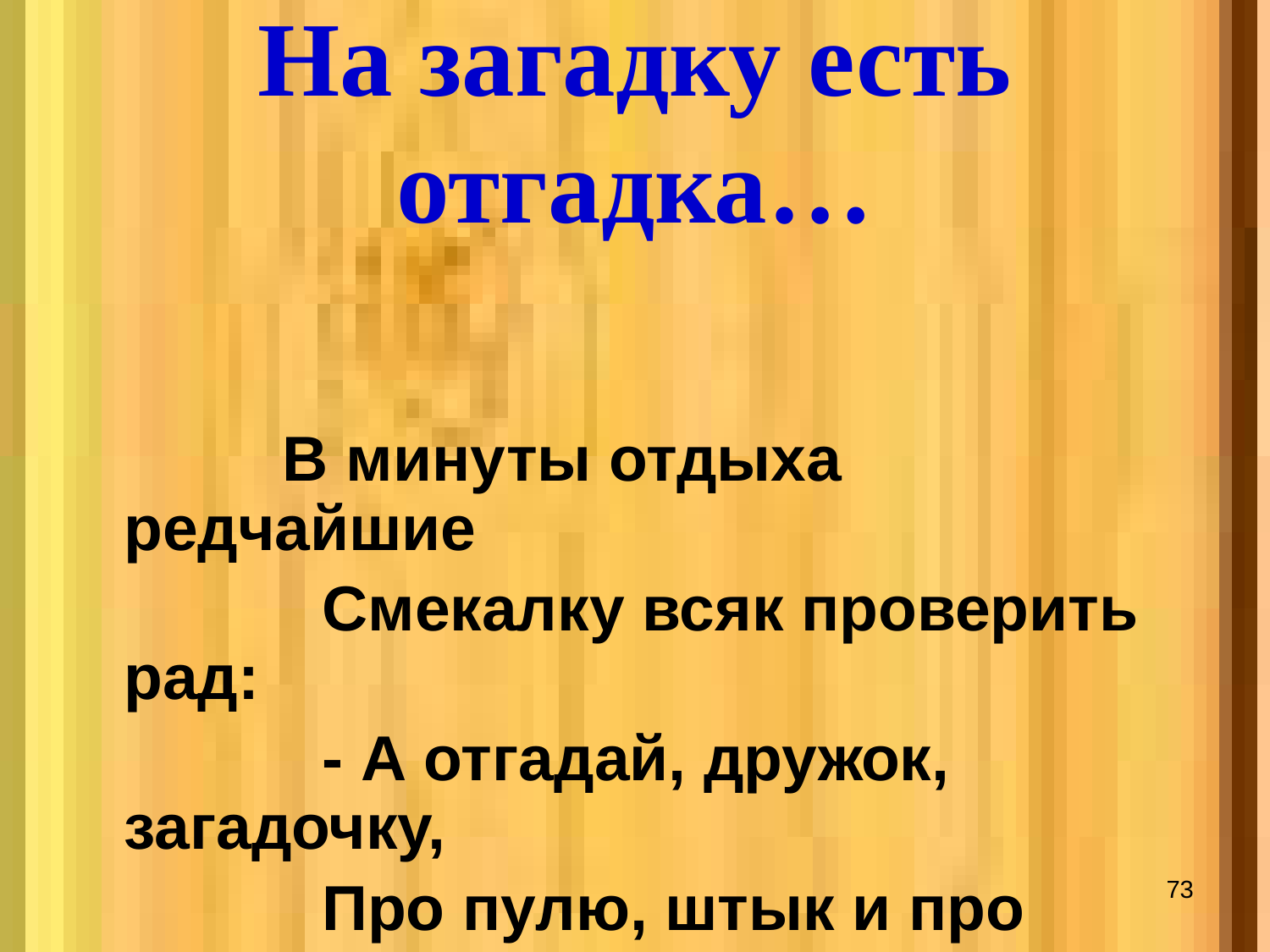

# На загадку есть отгадка…

               В минуты отдыха редчайшие
              Смекалку всяк проверить рад:
              - А отгадай, дружок, загадочку,
              Про пулю, штык и про снаряд.
                                                             Т. Демидова.
73